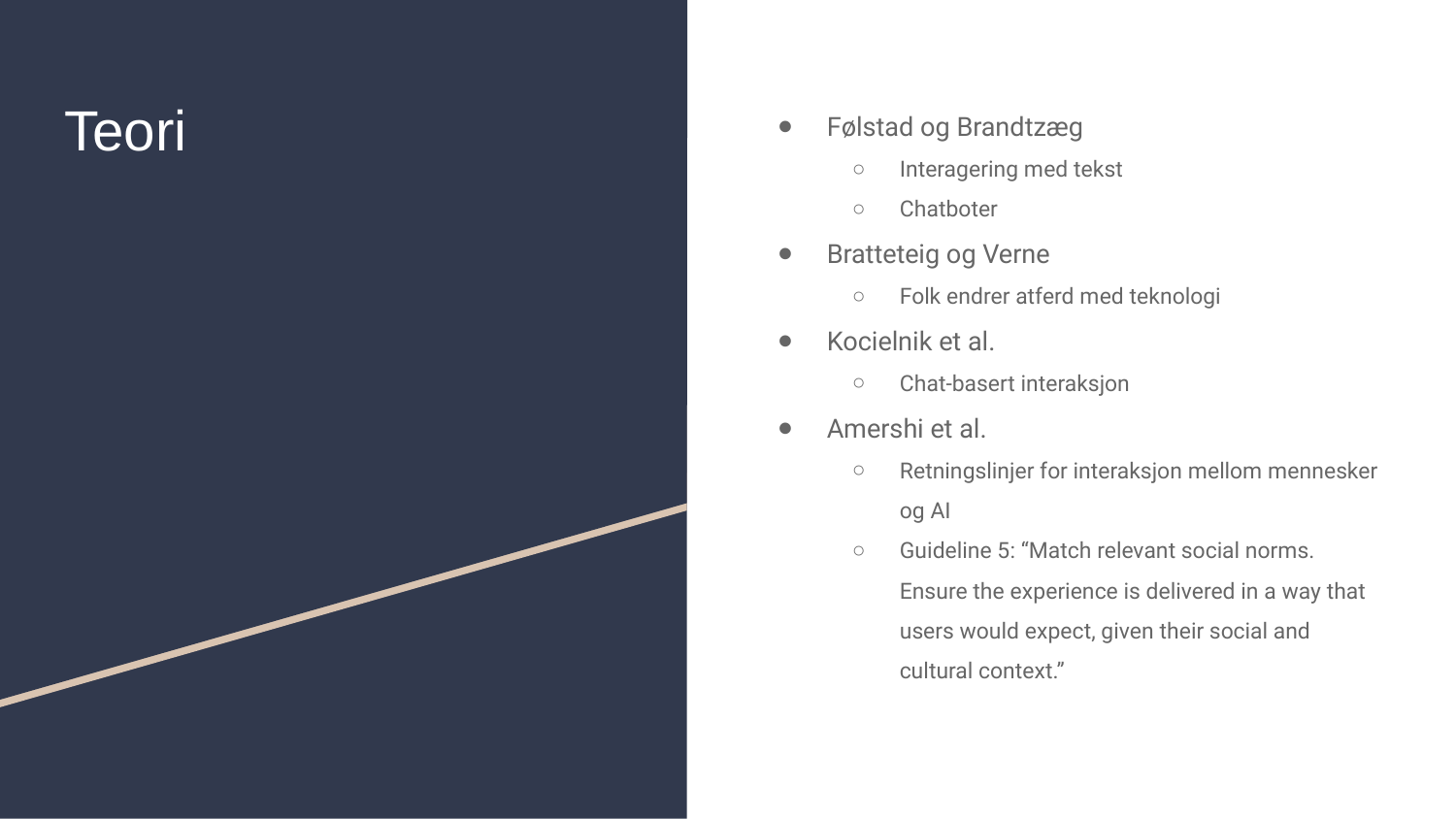

# Teori
Følstad og Brandtzæg
Interagering med tekst
Chatboter
Bratteteig og Verne
Folk endrer atferd med teknologi
Kocielnik et al.
Chat-basert interaksjon
Amershi et al.
Retningslinjer for interaksjon mellom mennesker og AI
Guideline 5: “Match relevant social norms. Ensure the experience is delivered in a way that users would expect, given their social and cultural context.”